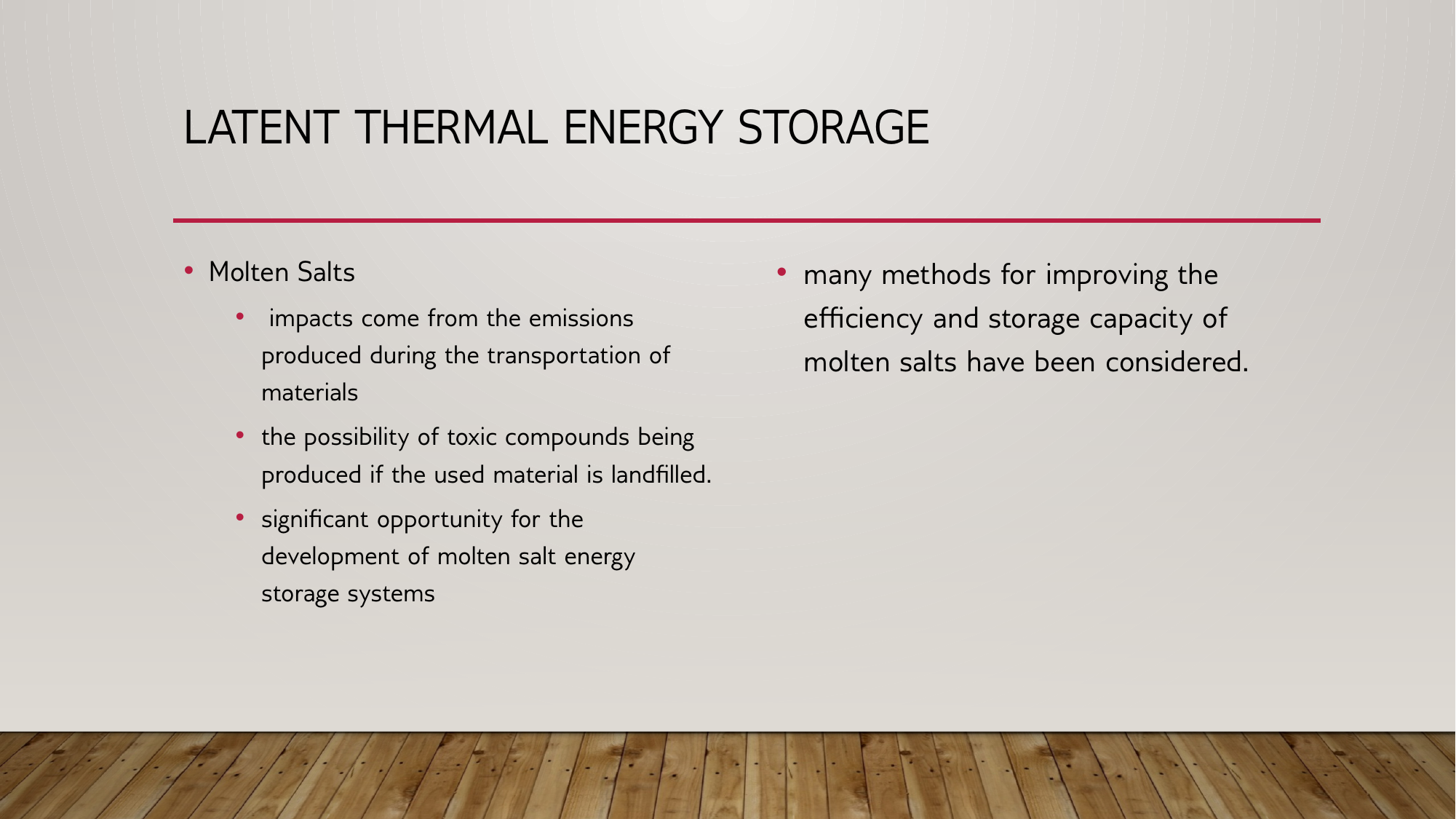

# Latent Thermal Energy Storage
Molten Salts
 impacts come from the emissions produced during the transportation of materials
the possibility of toxic compounds being produced if the used material is landfilled.
significant opportunity for the development of molten salt energy storage systems
many methods for improving the efficiency and storage capacity of molten salts have been considered.